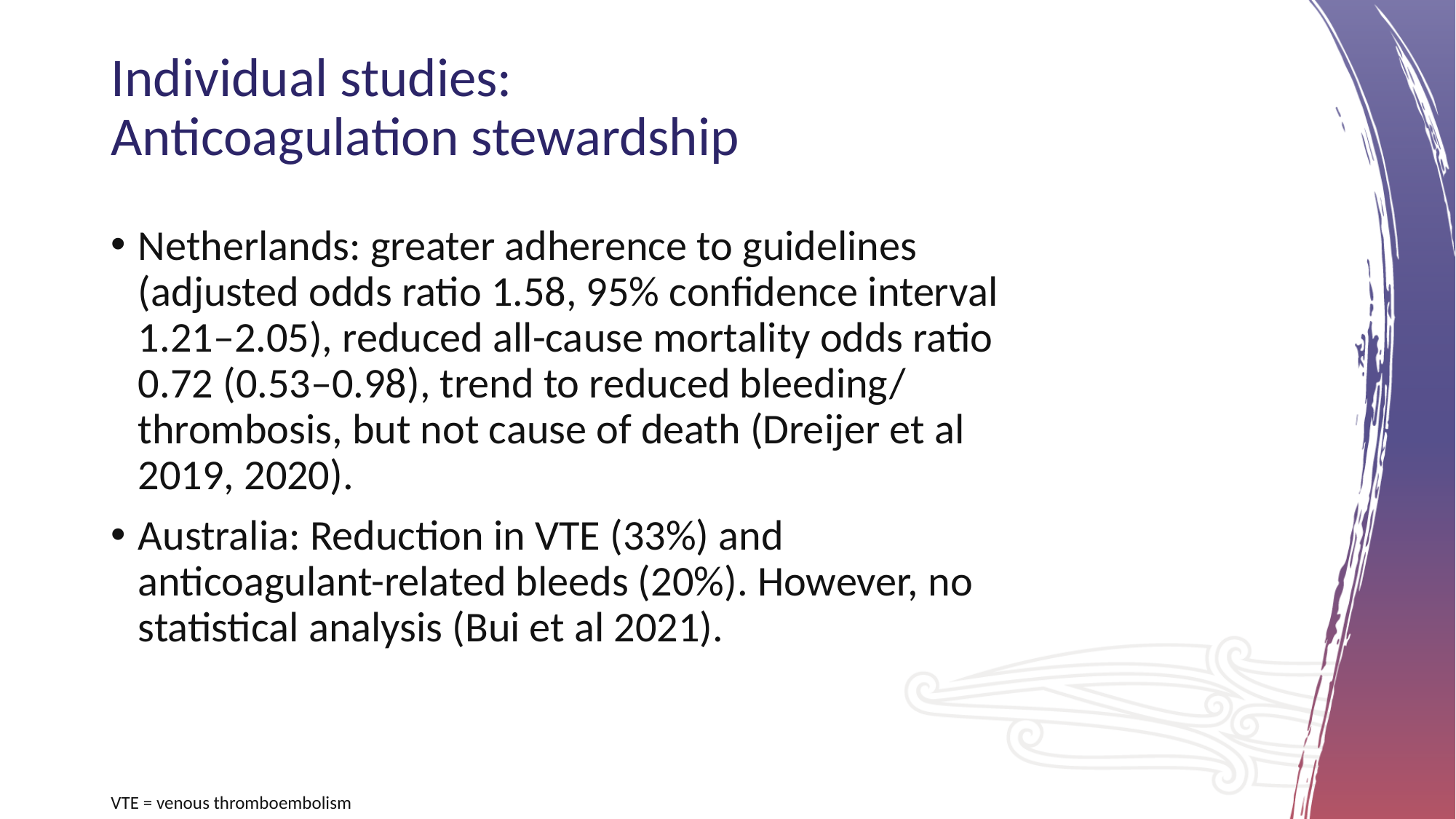

# Individual studies: Anticoagulation stewardship
Netherlands: greater adherence to guidelines (adjusted odds ratio 1.58, 95% confidence interval 1.21–2.05), reduced all-cause mortality odds ratio 0.72 (0.53–0.98), trend to reduced bleeding/
thrombosis, but not cause of death (Dreijer et al 2019, 2020).
Australia: Reduction in VTE (33%) and anticoagulant-related bleeds (20%). However, no statistical analysis (Bui et al 2021).
VTE = venous thromboembolism